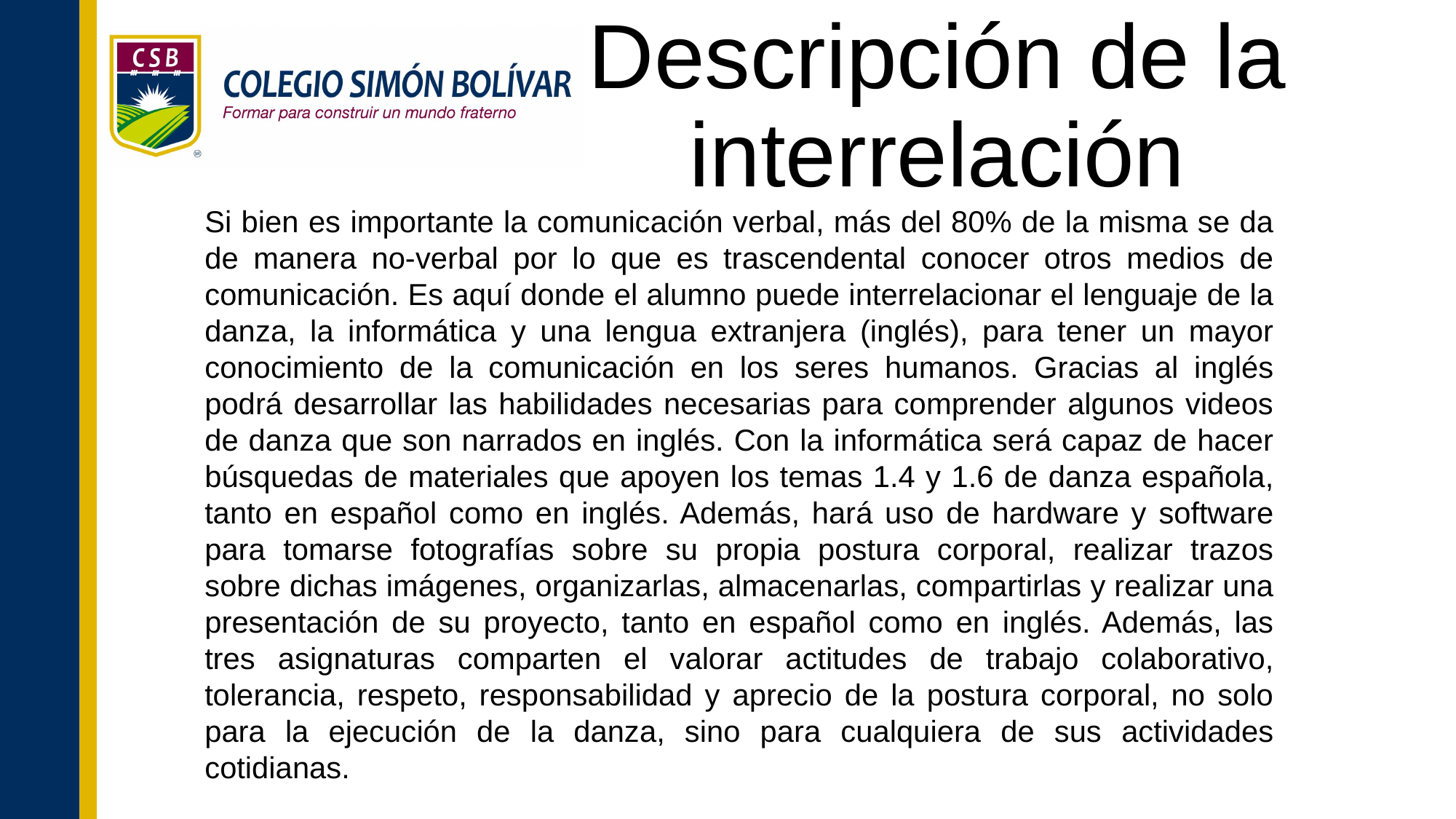

# Descripción de la interrelación
Si bien es importante la comunicación verbal, más del 80% de la misma se da de manera no-verbal por lo que es trascendental conocer otros medios de comunicación. Es aquí donde el alumno puede interrelacionar el lenguaje de la danza, la informática y una lengua extranjera (inglés), para tener un mayor conocimiento de la comunicación en los seres humanos. Gracias al inglés podrá desarrollar las habilidades necesarias para comprender algunos videos de danza que son narrados en inglés. Con la informática será capaz de hacer búsquedas de materiales que apoyen los temas 1.4 y 1.6 de danza española, tanto en español como en inglés. Además, hará uso de hardware y software para tomarse fotografías sobre su propia postura corporal, realizar trazos sobre dichas imágenes, organizarlas, almacenarlas, compartirlas y realizar una presentación de su proyecto, tanto en español como en inglés. Además, las tres asignaturas comparten el valorar actitudes de trabajo colaborativo, tolerancia, respeto, responsabilidad y aprecio de la postura corporal, no solo para la ejecución de la danza, sino para cualquiera de sus actividades cotidianas.